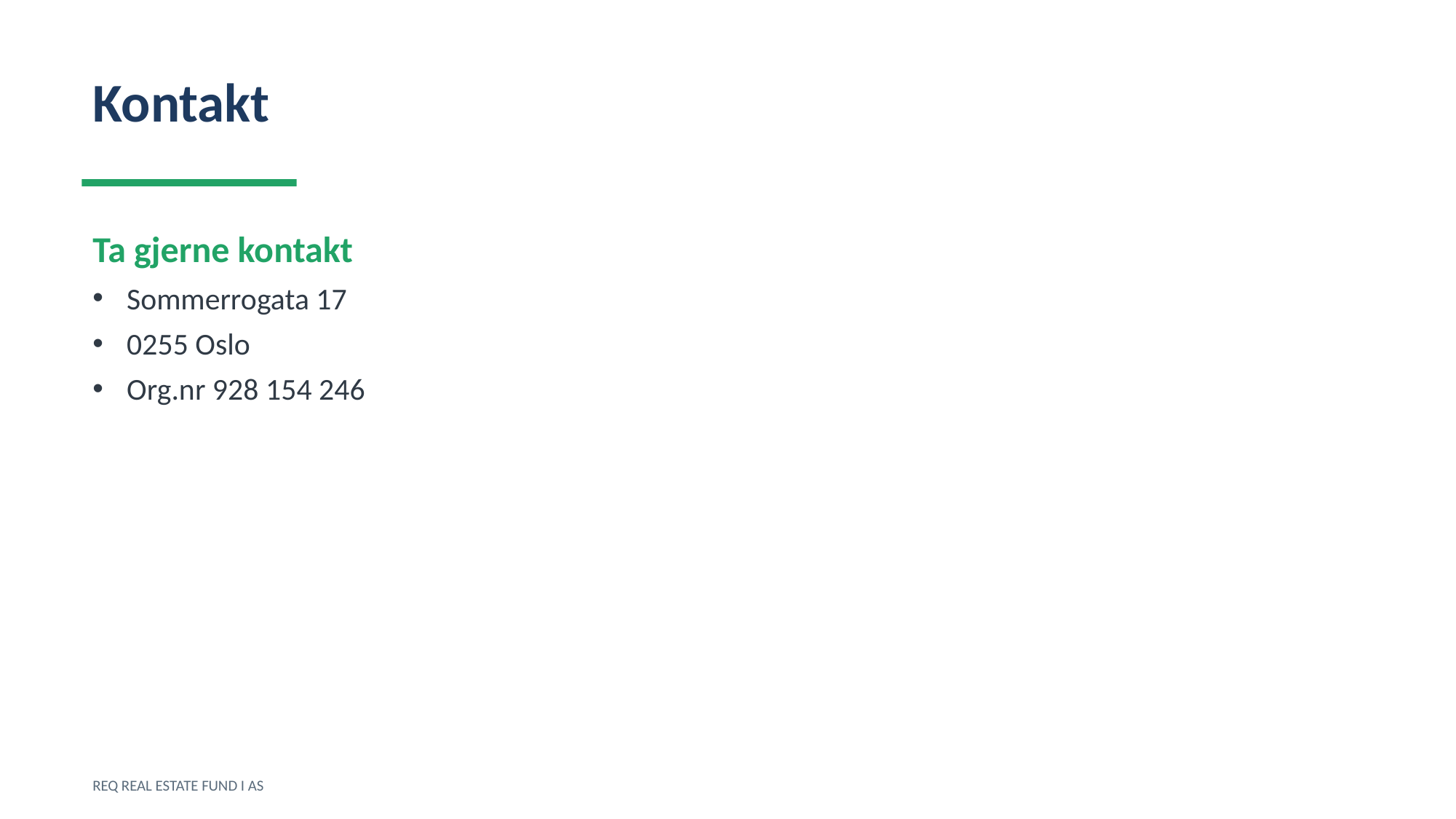

Kontakt

Ta gjerne kontakt
Sommerrogata 17
0255 Oslo
Org.nr 928 154 246
REQ REAL ESTATE FUND I AS